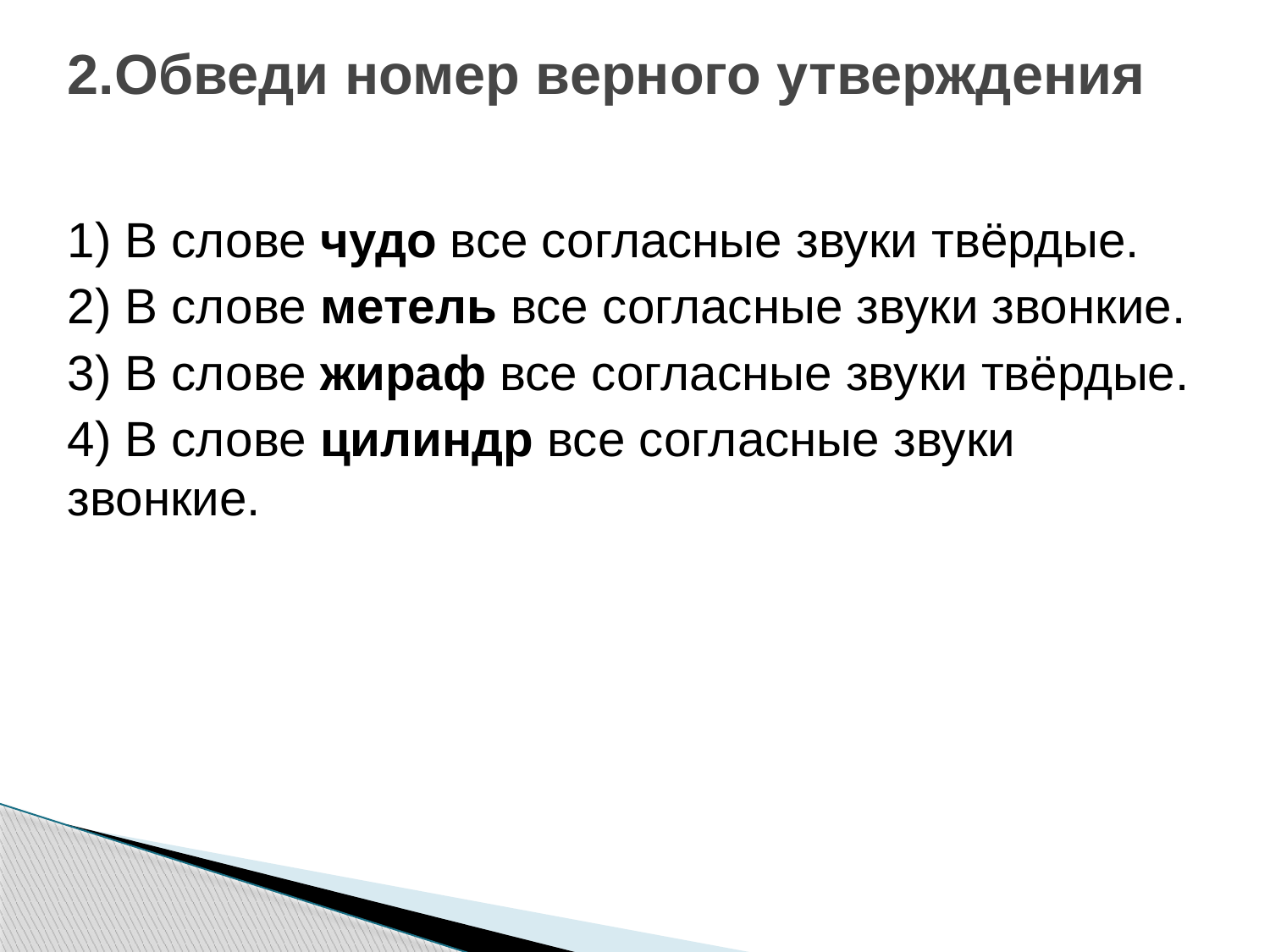

# 2.Обведи номер верного утверждения

1) В слове чудо все согласные звуки твёрдые.
2) В слове метель все согласные звуки звонкие.
3) В слове жираф все согласные звуки твёрдые.
4) В слове цилиндр все согласные звуки звонкие.